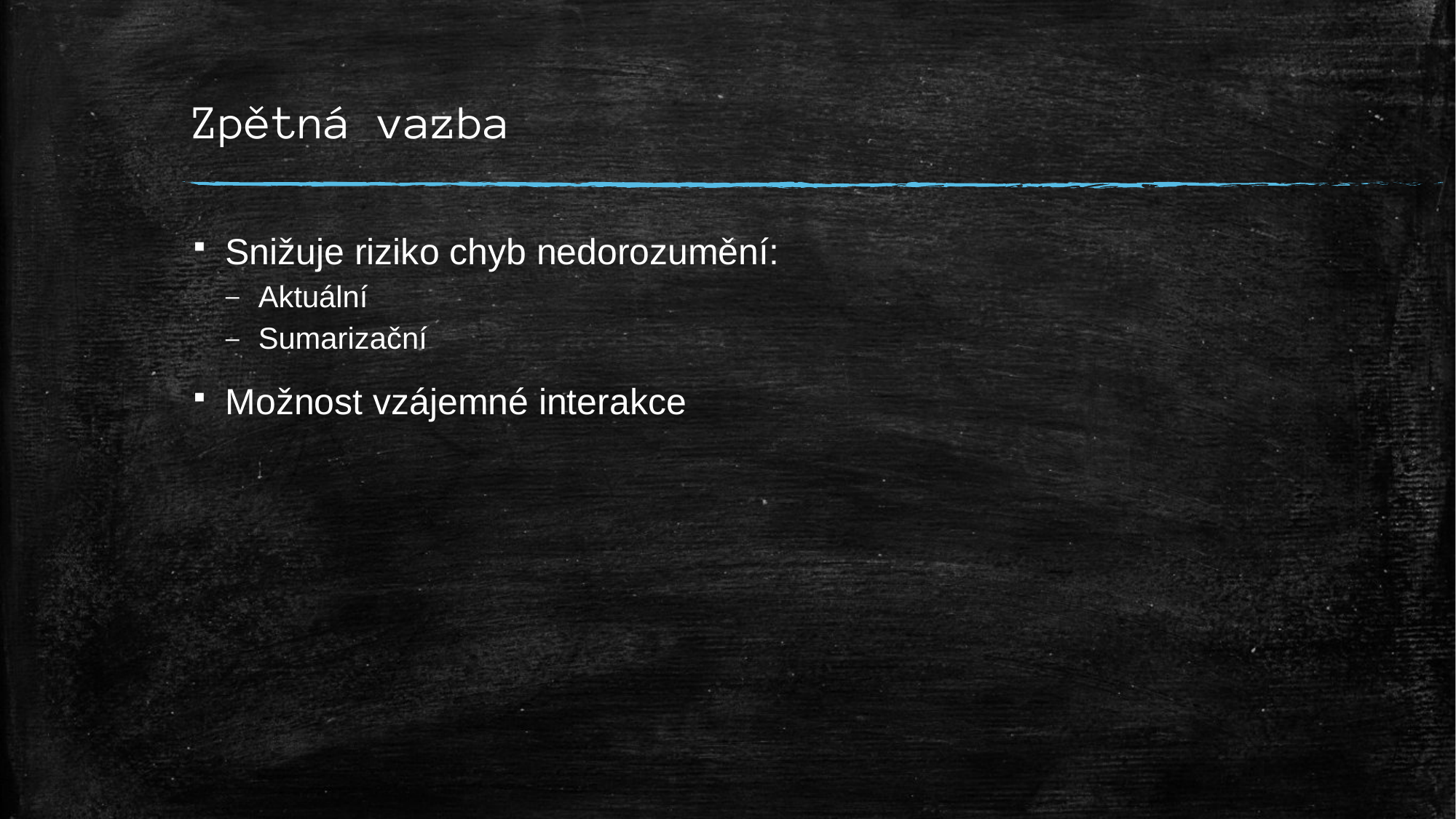

# Zpětná vazba
Snižuje riziko chyb nedorozumění:
Aktuální
Sumarizační
Možnost vzájemné interakce